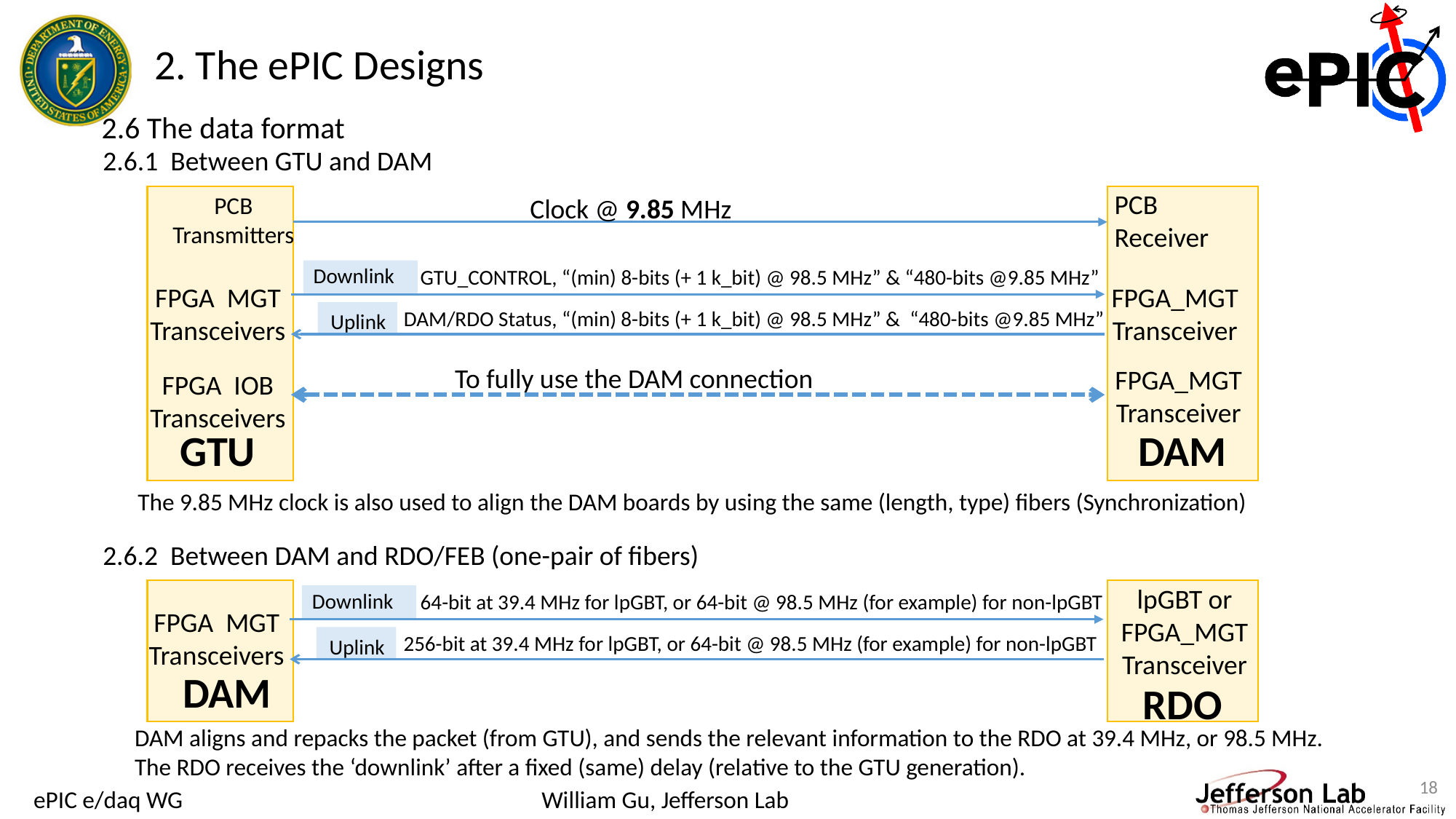

2. The ePIC Designs
2.6 The data format
2.6.1  Between GTU and DAM
PCB Receiver
PCB Transmitters
Clock @ 9.85 MHz

Downlink
GTU_CONTROL, “(min) 8-bits (+ 1 k_bit) @ 98.5 MHz” & “480-bits @9.85 MHz”

FPGA  MGT Transceivers
FPGA_MGT Transceiver
DAM/RDO Status, “(min) 8-bits (+ 1 k_bit) @ 98.5 MHz” &  “480-bits @9.85 MHz”

Uplink
To fully use the DAM connection
FPGA_MGT Transceiver
FPGA  IOB Transceivers
GTU
DAM
The 9.85 MHz clock is also used to align the DAM boards by using the same (length, type) fibers (Synchronization)
2.6.2  Between DAM and RDO/FEB (one-pair of fibers)
lpGBT or FPGA_MGT Transceiver

Downlink
64-bit at 39.4 MHz for lpGBT, or 64-bit @ 98.5 MHz (for example) for non-lpGBT

FPGA  MGT Transceivers
256-bit at 39.4 MHz for lpGBT, or 64-bit @ 98.5 MHz (for example) for non-lpGBT

Uplink
DAM
RDO
DAM aligns and repacks the packet (from GTU), and sends the relevant information to the RDO at 39.4 MHz, or 98.5 MHz. The RDO receives the ‘downlink’ after a fixed (same) delay (relative to the GTU generation).
18